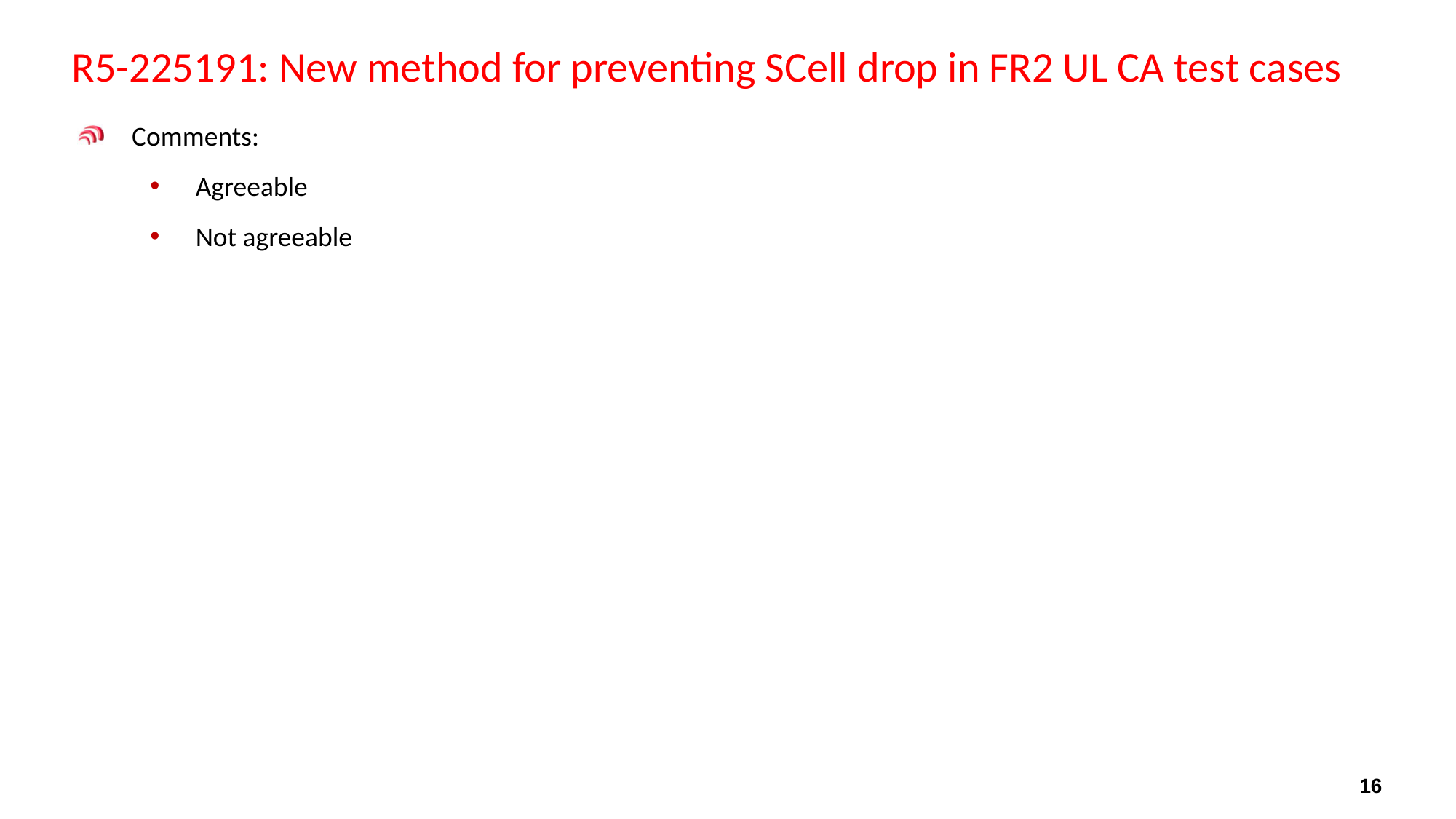

# R5-225191: New method for preventing SCell drop in FR2 UL CA test cases
Comments:
Agreeable
Not agreeable